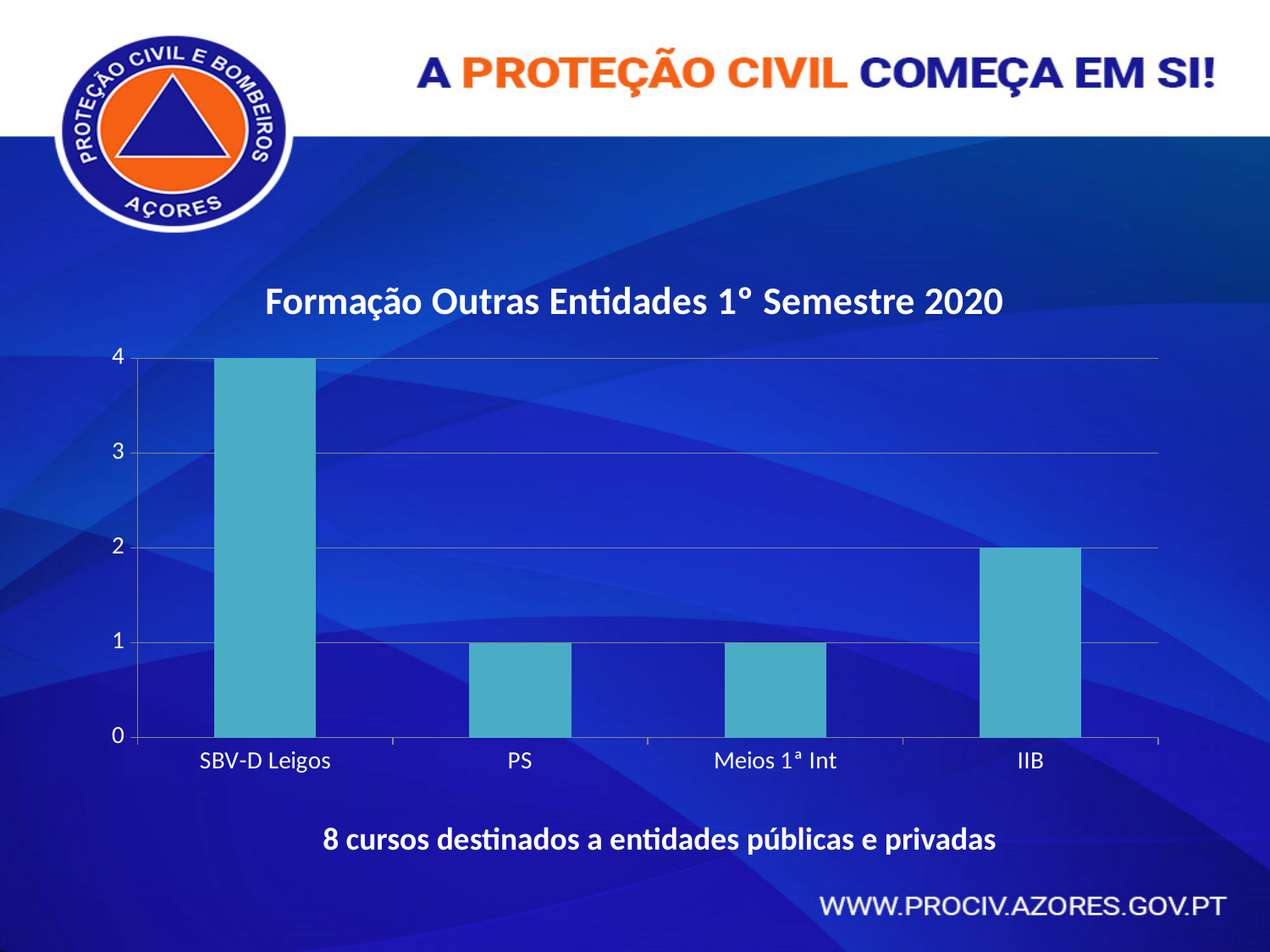

### Chart: Formação Outras Entidades 1º Semestre 2020

| Category |  |
|---|---|
| SBV-D Leigos | 4.0 |
| PS | 1.0 |
| Meios 1ª Int | 1.0 |
| IIB | 2.0 |
8 cursos destinados a entidades públicas e privadas